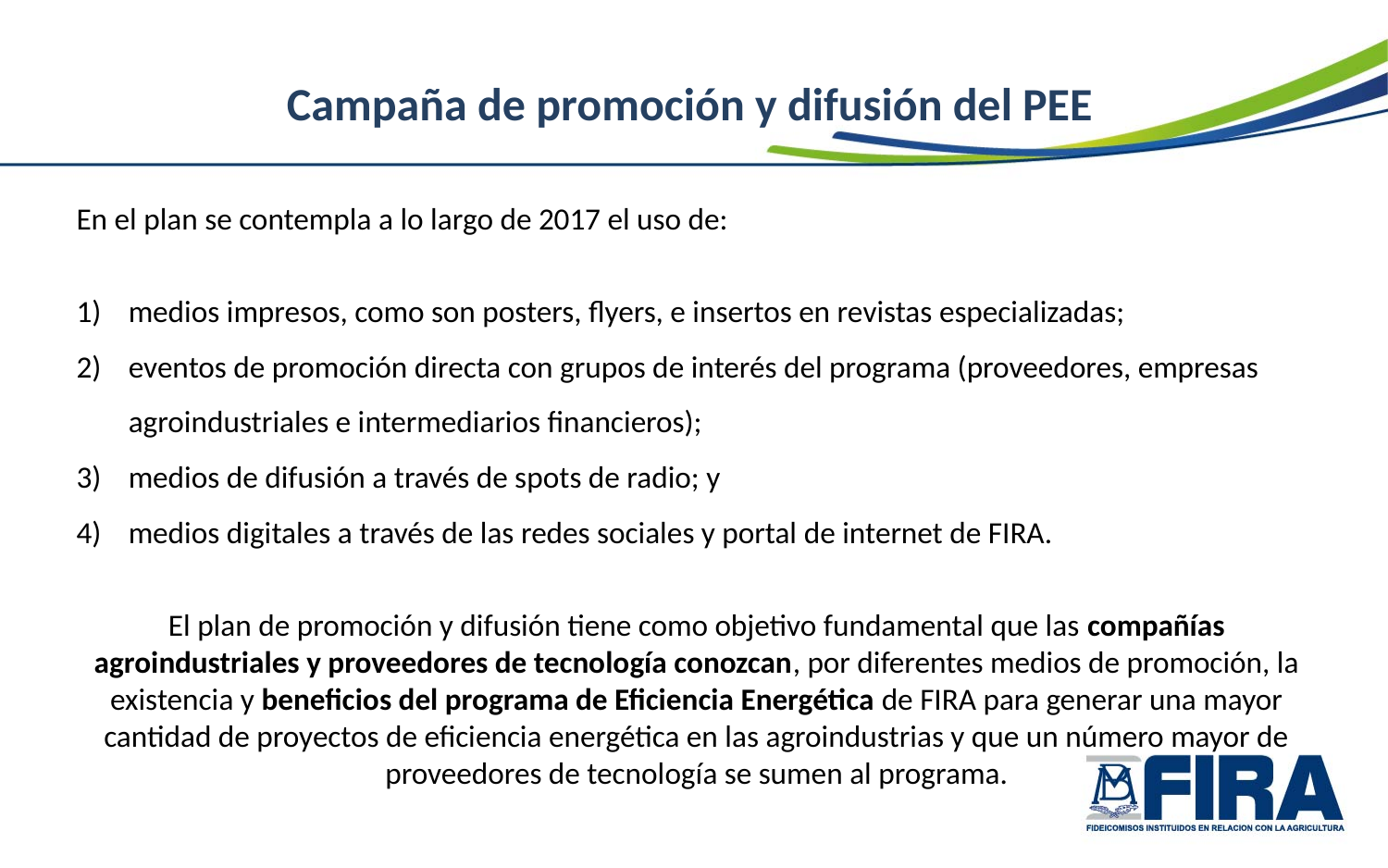

Campaña de promoción y difusión del PEE
En el plan se contempla a lo largo de 2017 el uso de:

medios impresos, como son posters, flyers, e insertos en revistas especializadas;
eventos de promoción directa con grupos de interés del programa (proveedores, empresas agroindustriales e intermediarios financieros);
medios de difusión a través de spots de radio; y
medios digitales a través de las redes sociales y portal de internet de FIRA.

El plan de promoción y difusión tiene como objetivo fundamental que las compañías agroindustriales y proveedores de tecnología conozcan, por diferentes medios de promoción, la existencia y beneficios del programa de Eficiencia Energética de FIRA para generar una mayor cantidad de proyectos de eficiencia energética en las agroindustrias y que un número mayor de proveedores de tecnología se sumen al programa.